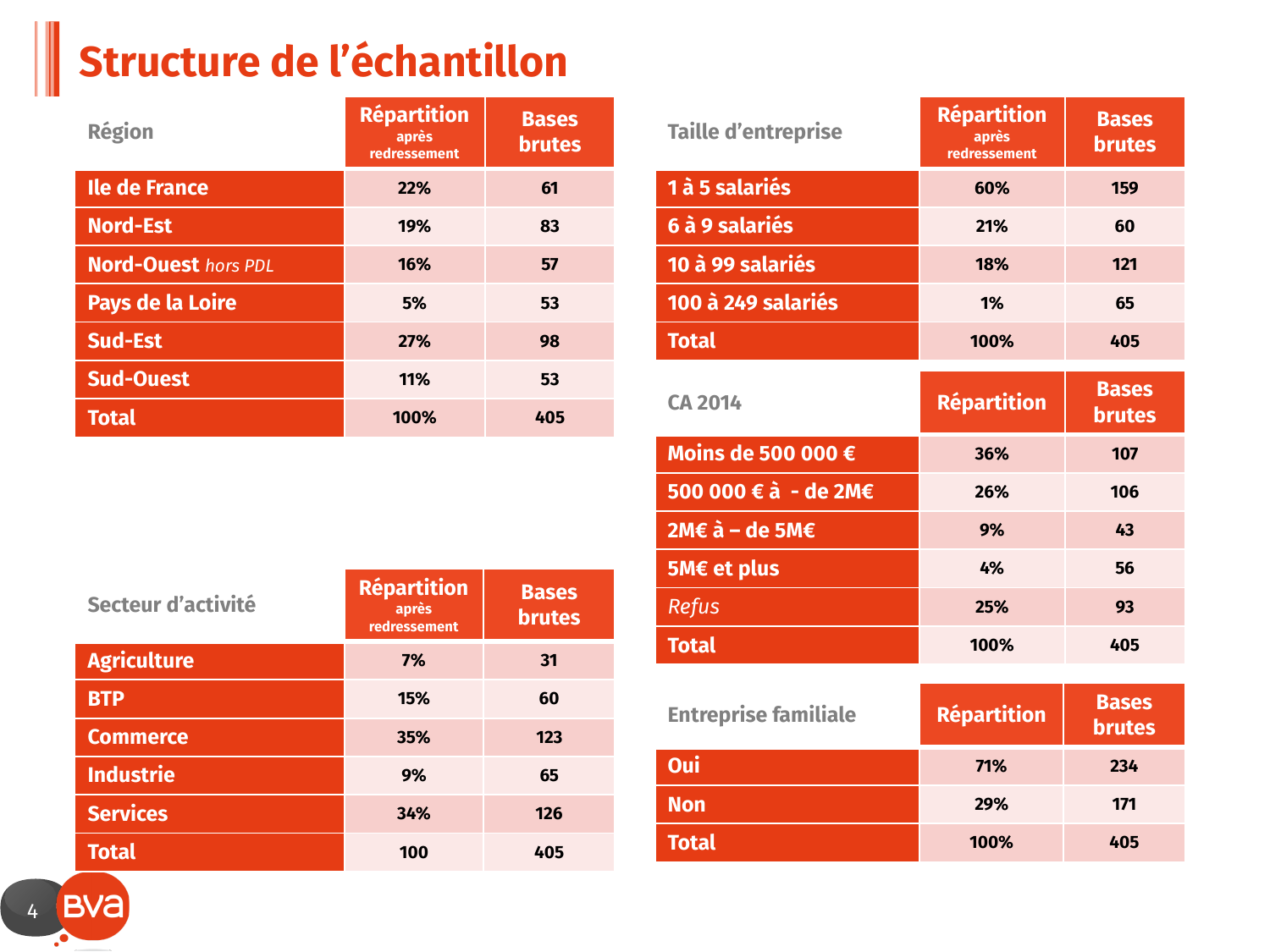

# Structure de l’échantillon
| Région | Répartition après redressement | Bases brutes |
| --- | --- | --- |
| Ile de France | 22% | 61 |
| Nord-Est | 19% | 83 |
| Nord-Ouest hors PDL | 16% | 57 |
| Pays de la Loire | 5% | 53 |
| Sud-Est | 27% | 98 |
| Sud-Ouest | 11% | 53 |
| Total | 100% | 405 |
| Taille d’entreprise | Répartition après redressement | Bases brutes |
| --- | --- | --- |
| 1 à 5 salariés | 60% | 159 |
| 6 à 9 salariés | 21% | 60 |
| 10 à 99 salariés | 18% | 121 |
| 100 à 249 salariés | 1% | 65 |
| Total | 100% | 405 |
| CA 2014 | Répartition | Bases brutes |
| --- | --- | --- |
| Moins de 500 000 € | 36% | 107 |
| 500 000 € à - de 2M€ | 26% | 106 |
| 2M€ à – de 5M€ | 9% | 43 |
| 5M€ et plus | 4% | 56 |
| Refus | 25% | 93 |
| Total | 100% | 405 |
| Secteur d’activité | Répartition après redressement | Bases brutes |
| --- | --- | --- |
| Agriculture | 7% | 31 |
| BTP | 15% | 60 |
| Commerce | 35% | 123 |
| Industrie | 9% | 65 |
| Services | 34% | 126 |
| Total | 100 | 405 |
| Entreprise familiale | Répartition | Bases brutes |
| --- | --- | --- |
| Oui | 71% | 234 |
| Non | 29% | 171 |
| Total | 100% | 405 |